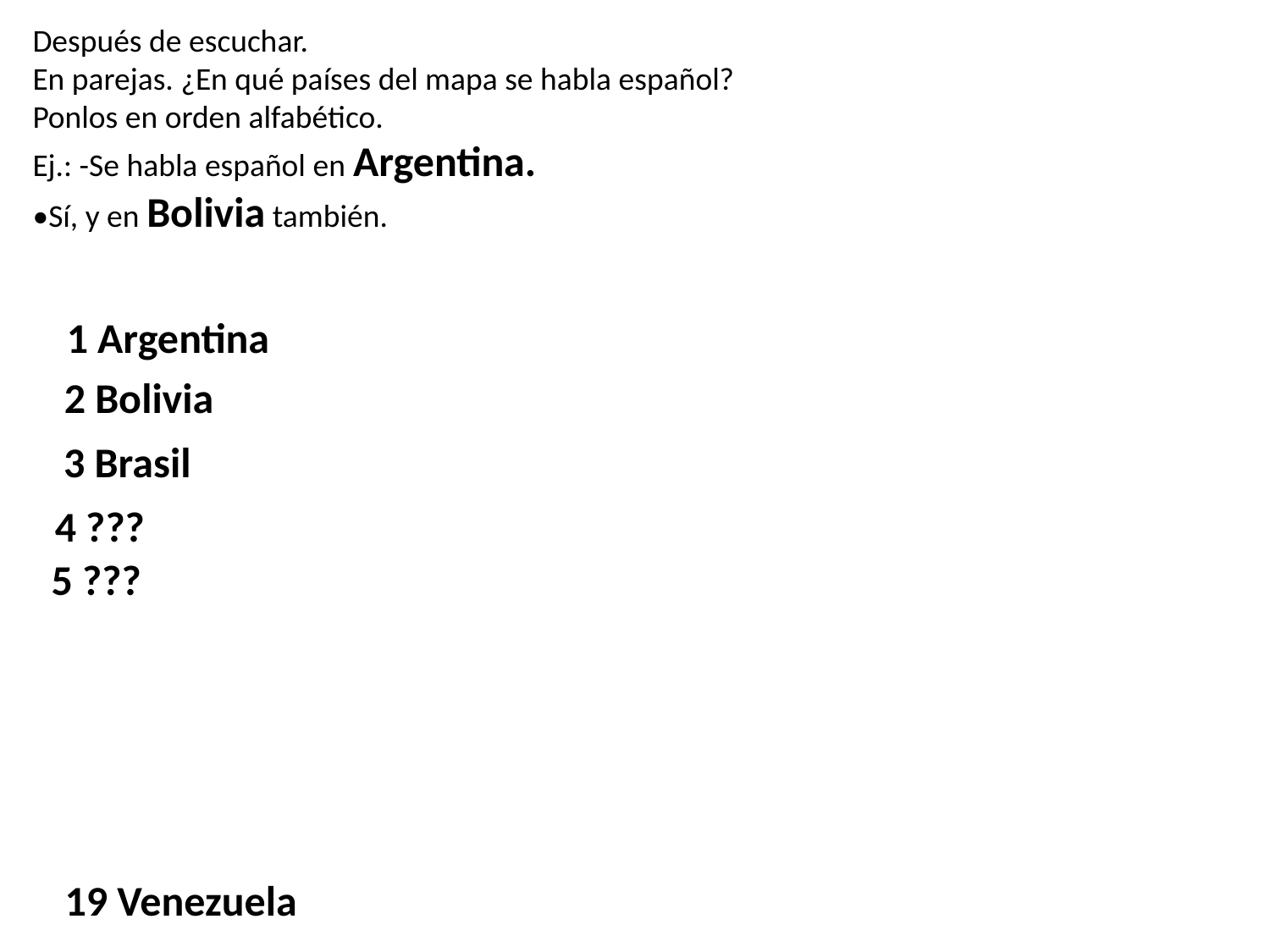

Después de escuchar.
En parejas. ¿En qué países del mapa se habla español?
Ponlos en orden alfabético.
Ej.: -Se habla español en Argentina.
•Sí, y en Bolivia también.
1 Argentina
2 Bolivia
3 Brasil
4 ???
5 ???
19 Venezuela